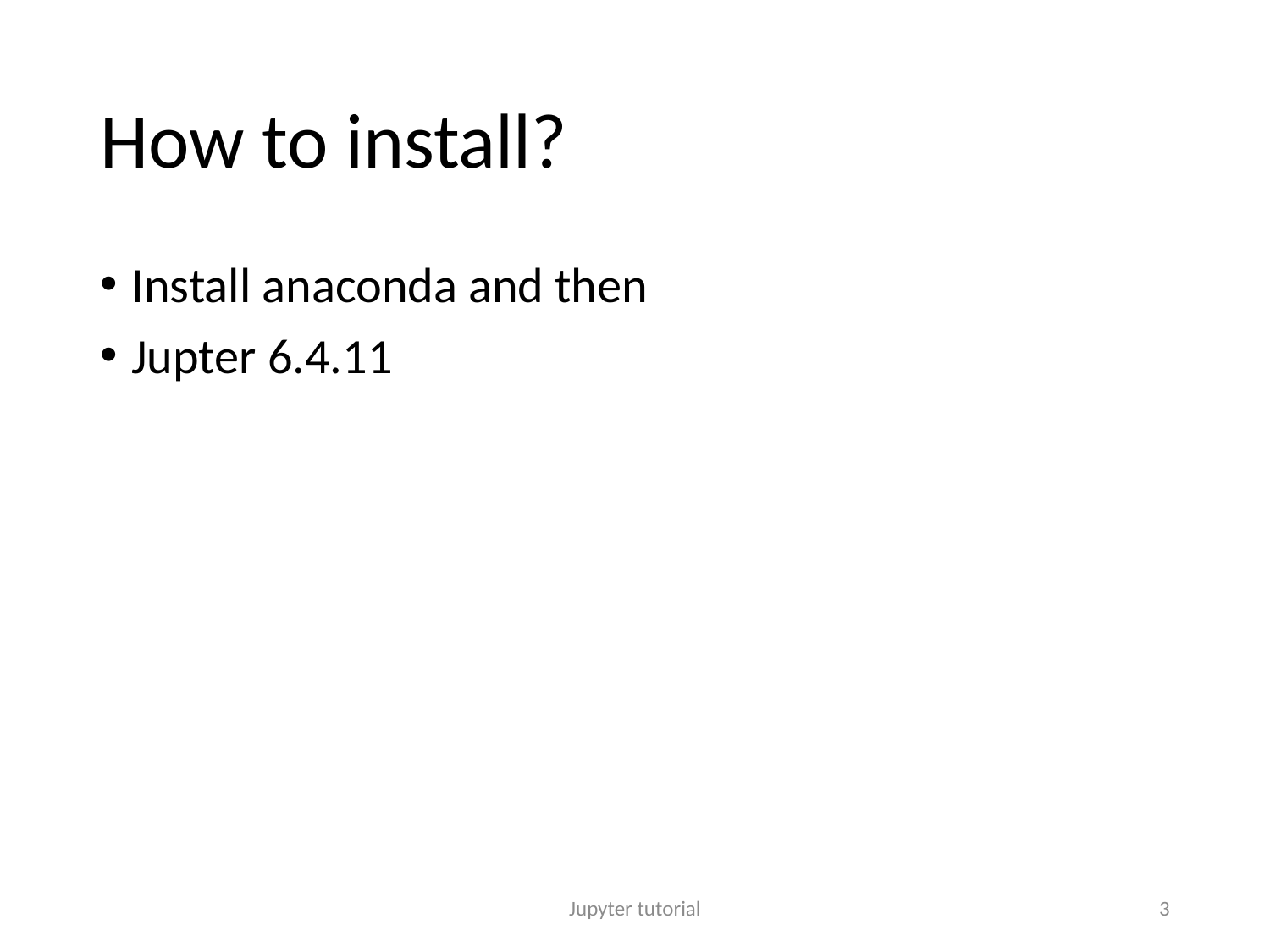

# How to install?
Install anaconda and then
Jupter 6.4.11
Jupyter tutorial
3